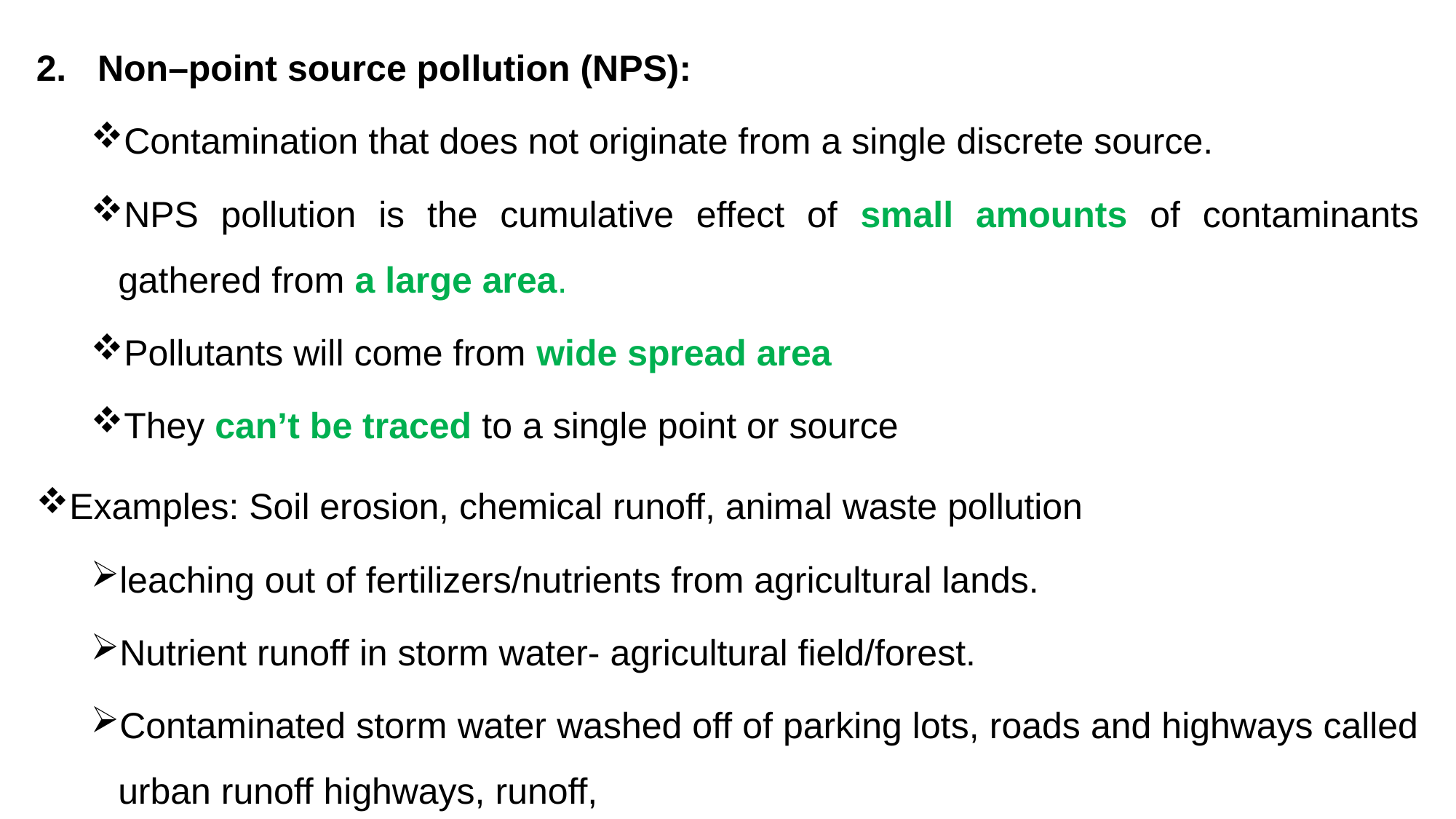

Non–point source pollution (NPS):
Contamination that does not originate from a single discrete source.
NPS pollution is the cumulative effect of small amounts of contaminants gathered from a large area.
Pollutants will come from wide spread area
They can’t be traced to a single point or source
Examples: Soil erosion, chemical runoff, animal waste pollution
leaching out of fertilizers/nutrients from agricultural lands.
Nutrient runoff in storm water- agricultural field/forest.
Contaminated storm water washed off of parking lots, roads and highways called urban runoff highways, runoff,